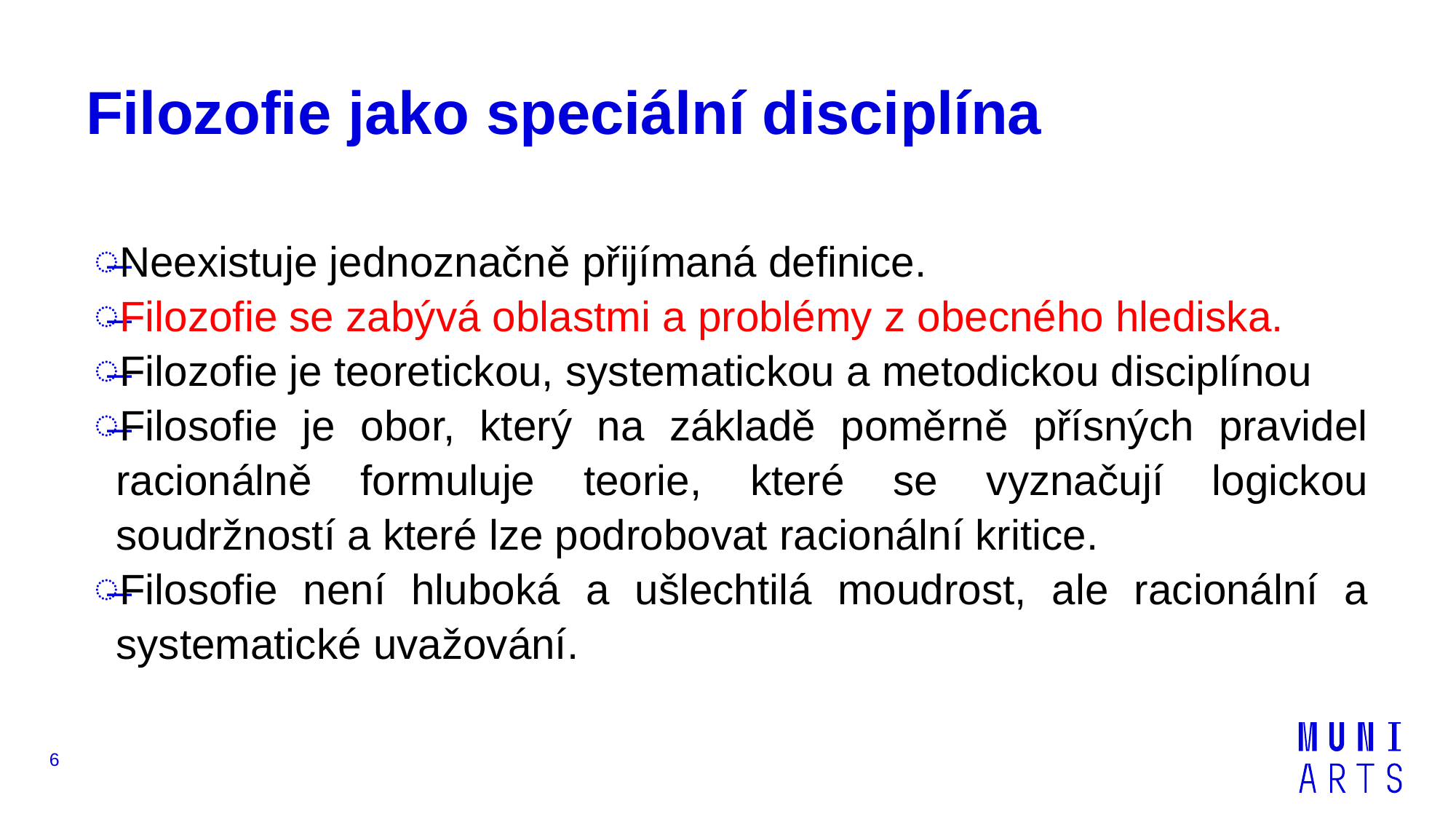

# Filozofie jako speciální disciplína

Neexistuje jednoznačně přijímaná definice.
Filozofie se zabývá oblastmi a problémy z obecného hlediska.
Filozofie je teoretickou, systematickou a metodickou disciplínou
Filosofie je obor, který na základě poměrně přísných pravidel racionálně formuluje teorie, které se vyznačují logickou soudržností a které lze podrobovat racionální kritice.
Filosofie není hluboká a ušlechtilá moudrost, ale racionální a systematické uvažování.

6